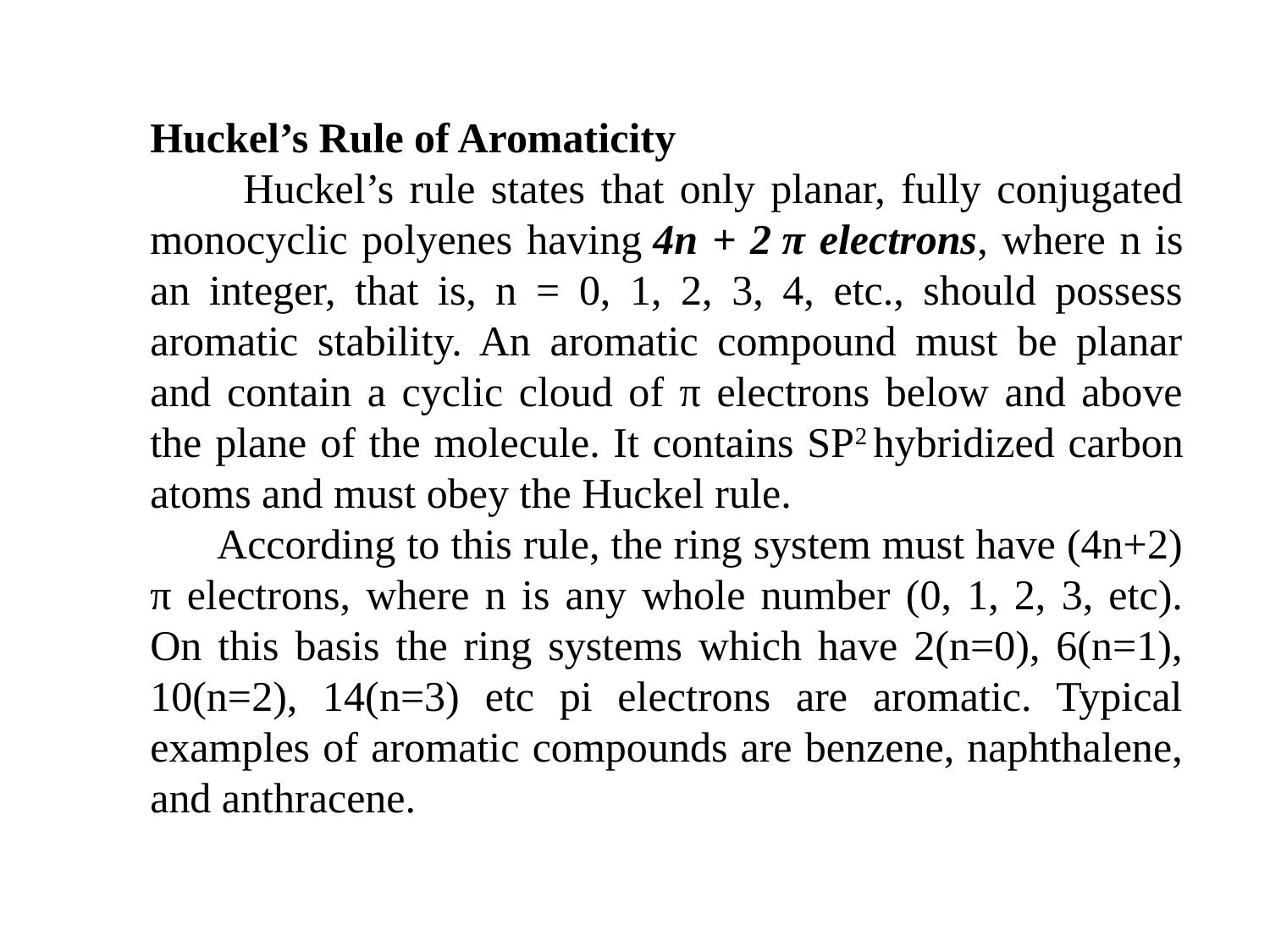

Huckel’s Rule of Aromaticity
      Huckel’s rule states that only planar, fully conjugated monocyclic polyenes having 4n + 2 π electrons, where n is an integer, that is, n = 0, 1, 2, 3, 4, etc., should possess aromatic stability. An aromatic compound must be planar and contain a cyclic cloud of π electrons below and above the plane of the molecule. It contains SP2 hybridized carbon atoms and must obey the Huckel rule.
      According to this rule, the ring system must have (4n+2) π electrons, where n is any whole number (0, 1, 2, 3, etc). On this basis the ring systems which have 2(n=0), 6(n=1), 10(n=2), 14(n=3) etc pi electrons are aromatic. Typical examples of aromatic compounds are benzene, naphthalene, and anthracene.